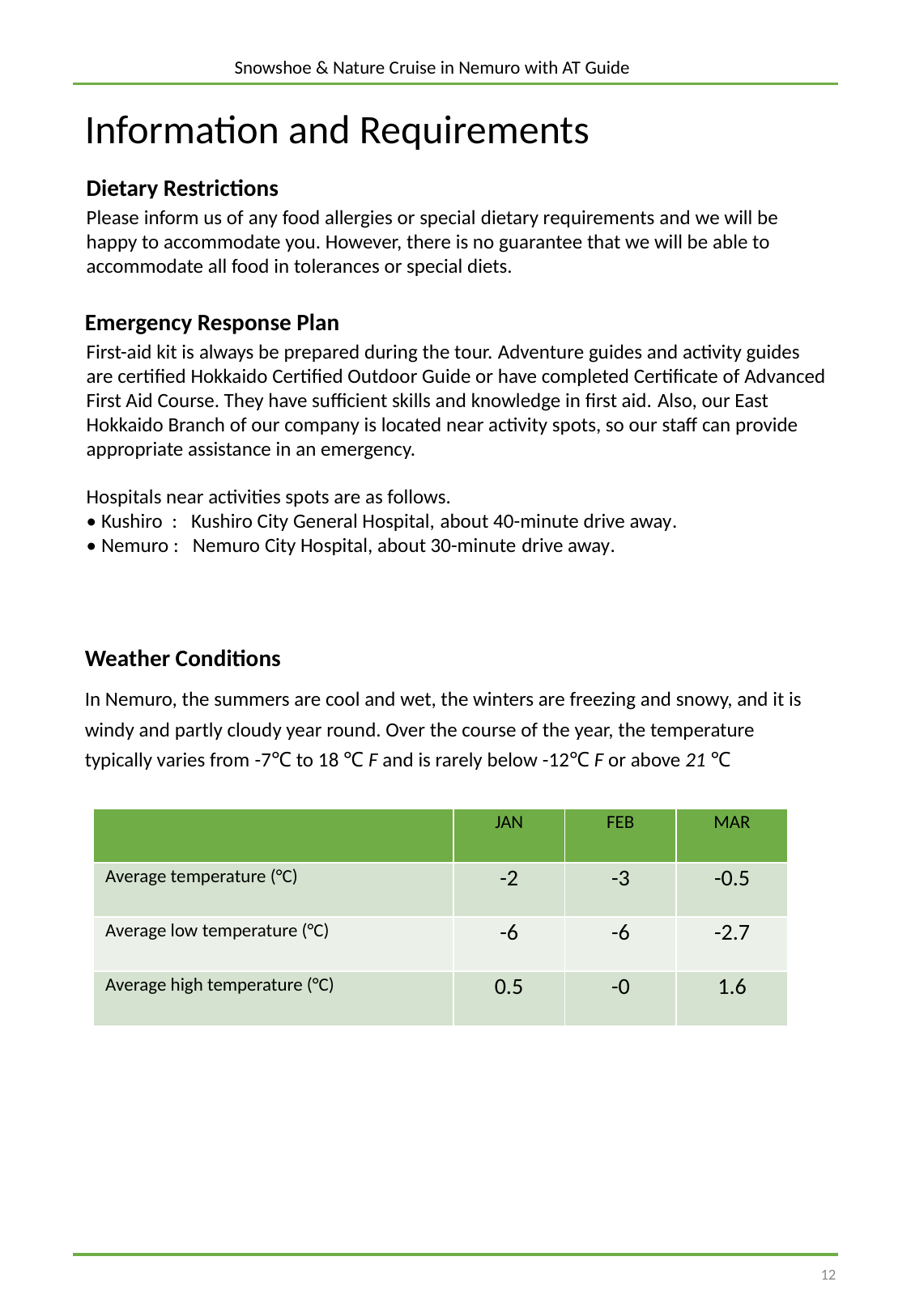

Snowshoe & Nature Cruise in Nemuro with AT Guide

Information and Requirements
Dietary Restrictions
Please inform us of any food allergies or special dietary requirements and we will be happy to accommodate you. However, there is no guarantee that we will be able to accommodate all food in tolerances or special diets.
Emergency Response Plan
First-aid kit is always be prepared during the tour. Adventure guides and activity guides are certified Hokkaido Certified Outdoor Guide or have completed Certificate of Advanced First Aid Course. They have sufficient skills and knowledge in first aid. Also, our East Hokkaido Branch of our company is located near activity spots, so our staff can provide appropriate assistance in an emergency.

Hospitals near activities spots are as follows.
• Kushiro  :   Kushiro City General Hospital, about 40-minute drive away.
• Nemuro :   Nemuro City Hospital, about 30-minute drive away.

Weather Conditions
In Nemuro, the summers are cool and wet, the winters are freezing and snowy, and it is windy and partly cloudy year round. Over the course of the year, the temperature typically varies from -7℃ to 18 ℃ F and is rarely below -12℃ F or above 21 ℃

|  | JAN | FEB | MAR |
| --- | --- | --- | --- |
| Average temperature (°C) | -2 | -3 | -0.5 |
| Average low temperature (°C) | -6 | -6 | -2.7 |
| Average high temperature (°C) | 0.5 | -0 | 1.6 |